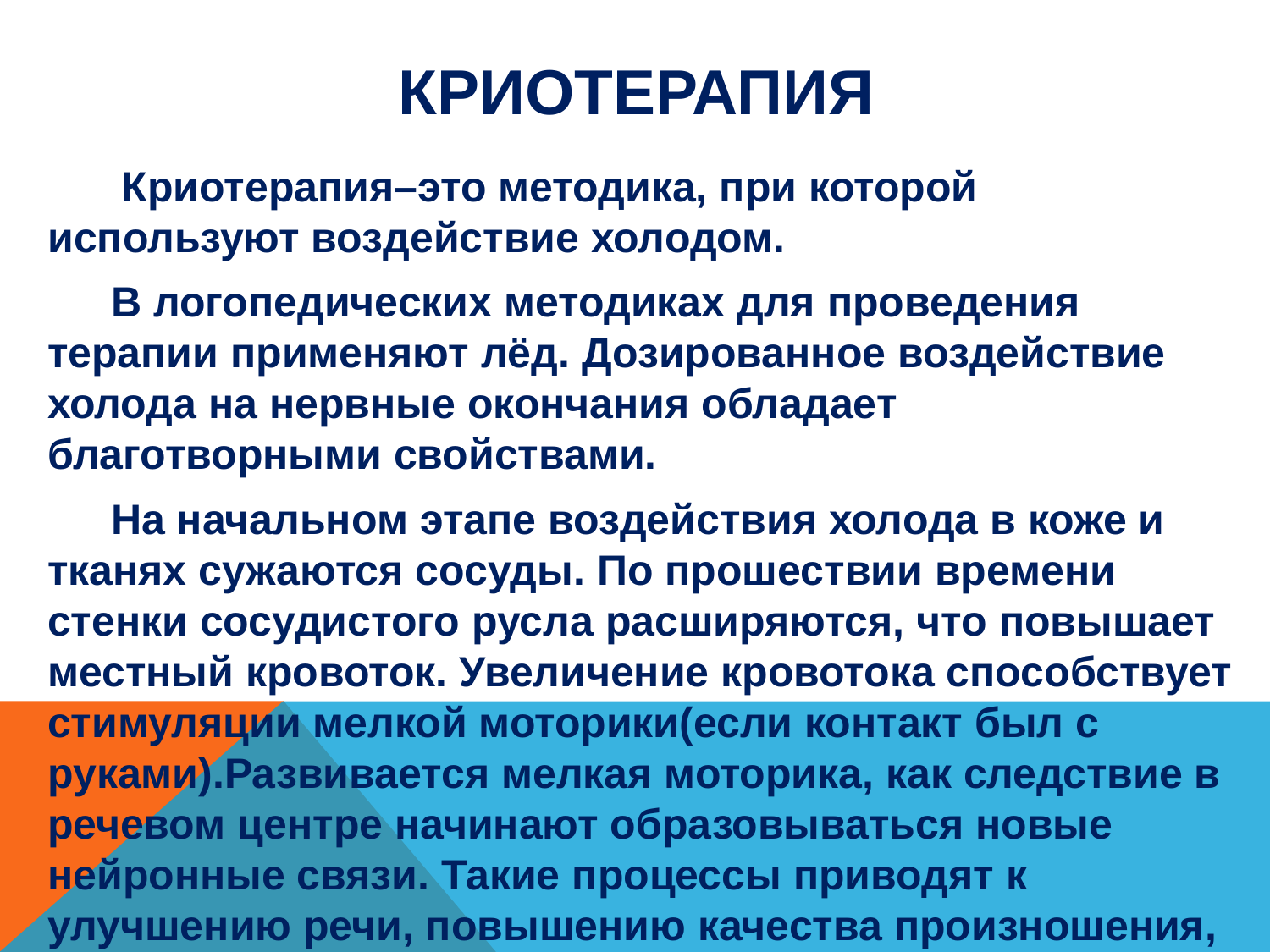

# Криотерапия
 Криотерапия–это методика, при которой используют воздействие холодом.
В логопедических методиках для проведения терапии применяют лёд. Дозированное воздействие холода на нервные окончания обладает благотворными свойствами.
На начальном этапе воздействия холода в коже и тканях сужаются сосуды. По прошествии времени стенки сосудистого русла расширяются, что повышает местный кровоток. Увеличение кровотока способствует стимуляции мелкой моторики(если контакт был с руками).Развивается мелкая моторика, как следствие в речевом центре начинают образовываться новые нейронные связи. Такие процессы приводят к улучшению речи, повышению качества произношения, развитию мышления, памяти, внимания.